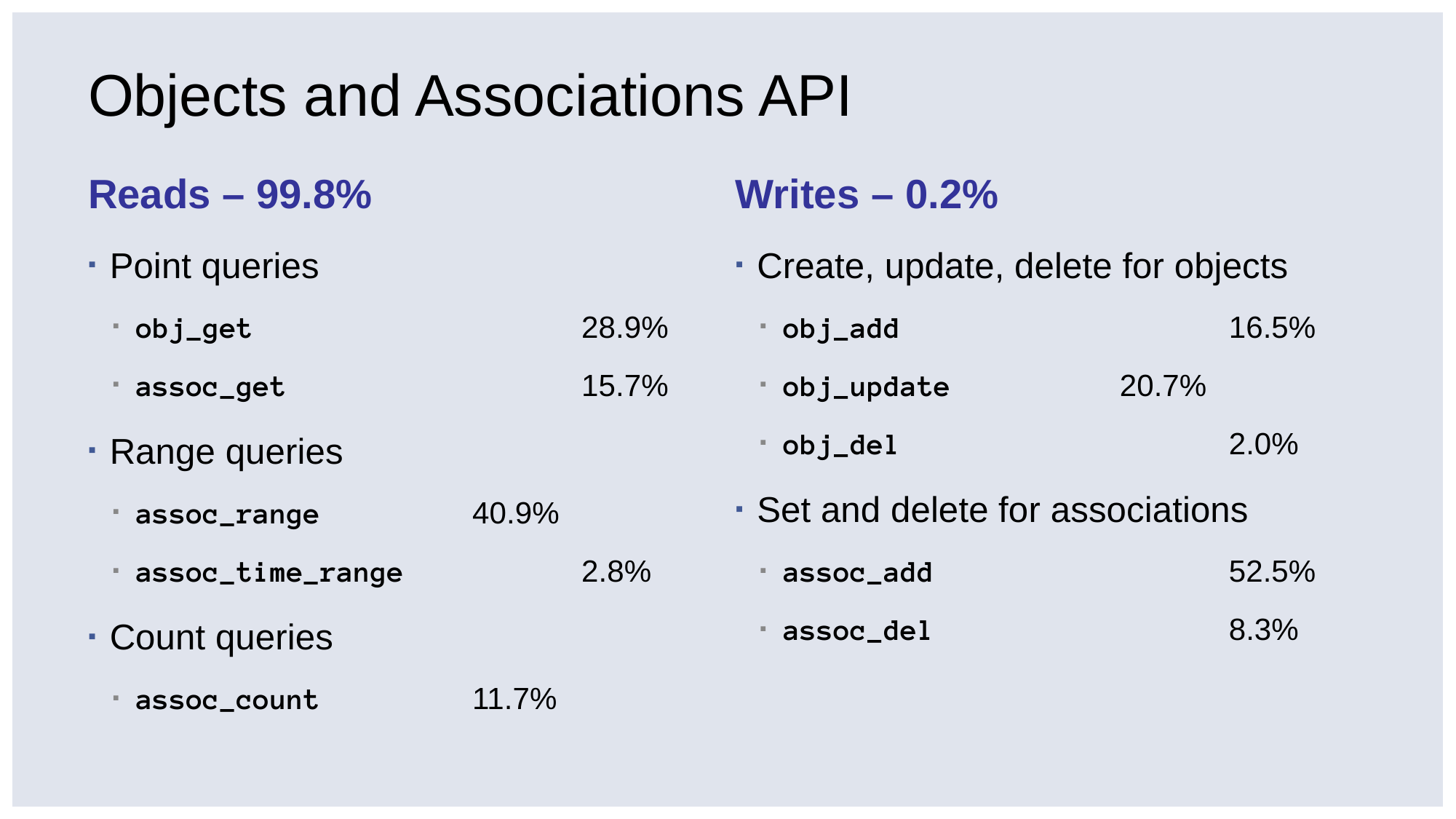

# Objects and Associations API
Reads – 99.8%
Point queries
obj_get 			 28.9%
assoc_get 			 15.7%
Range queries
assoc_range 		 40.9%
assoc_time_range 		 2.8%
Count queries
assoc_count 		 11.7%
Writes – 0.2%
Create, update, delete for objects
obj_add 			 16.5%
obj_update 		 20.7%
obj_del 			 2.0%
Set and delete for associations
assoc_add 			 52.5%
assoc_del 			 8.3%